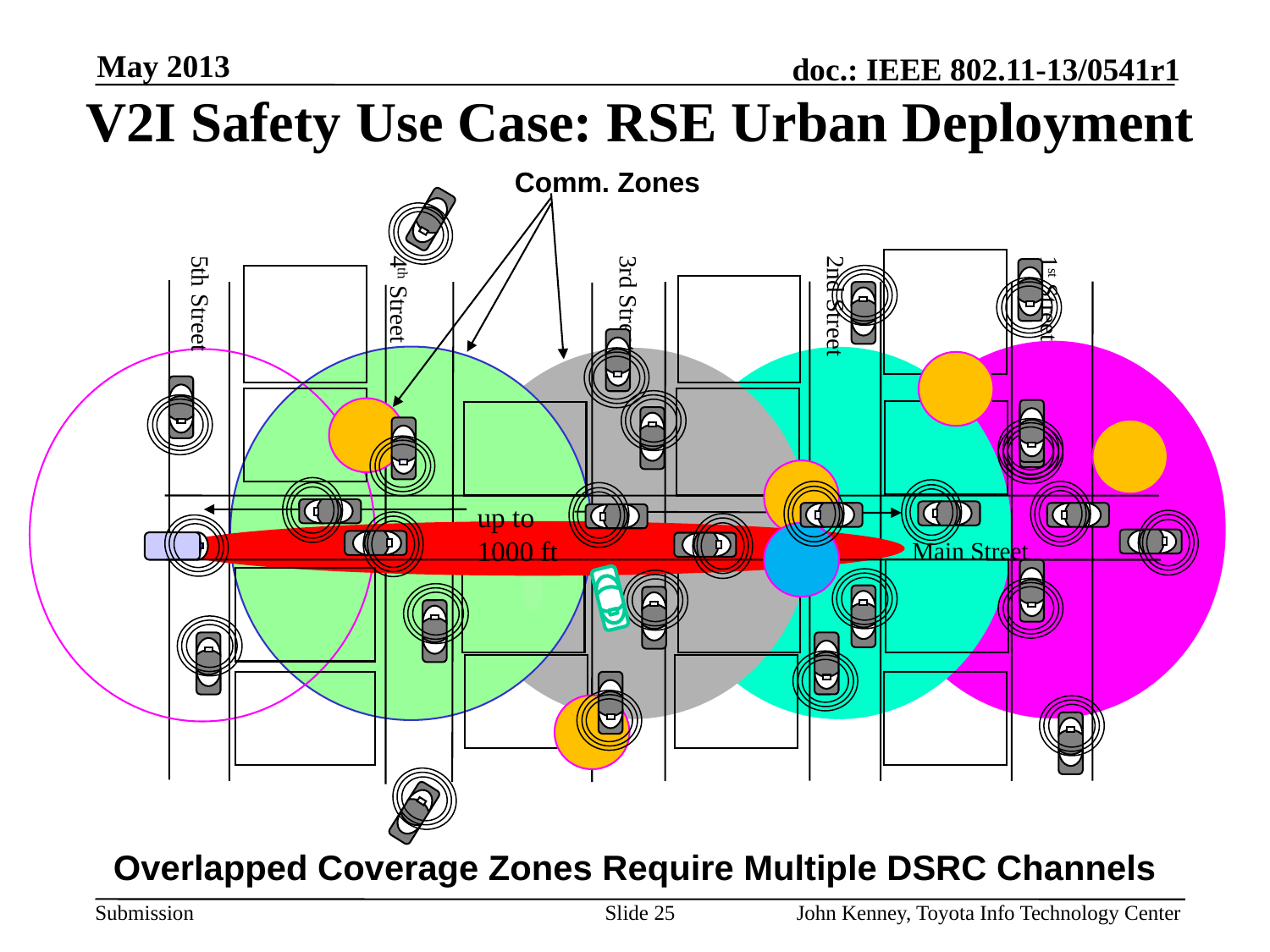

May 2013
# V2I Safety Use Case: RSE Urban Deployment
Comm. Zones

5th Street
4th Street
3rd Street
2nd Street
1st Street

up to 1000 ft

Main Street

Overlapped Coverage Zones Require Multiple DSRC Channels
Slide 25
John Kenney, Toyota Info Technology Center